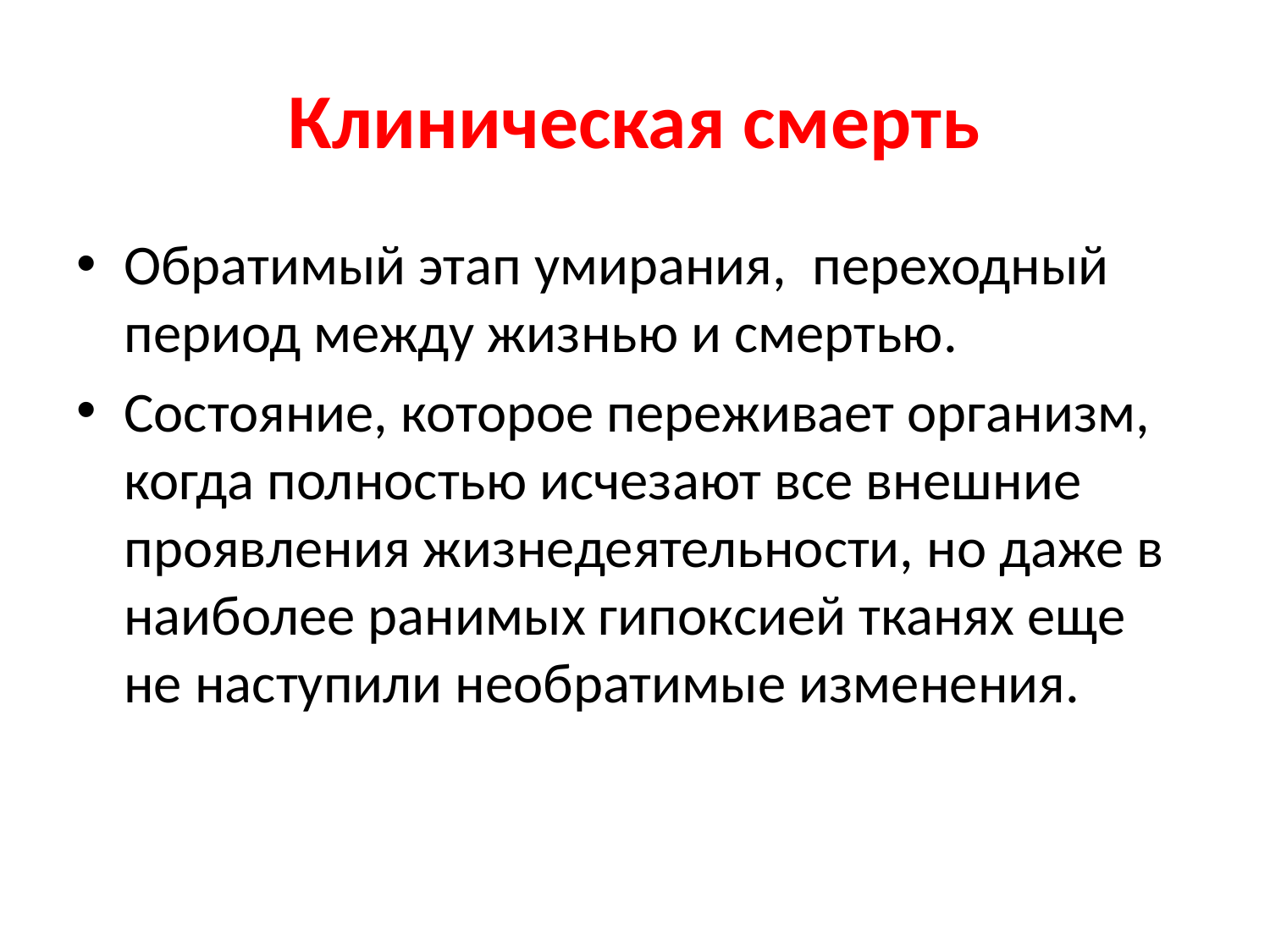

# Клиническая смерть
Обратимый этап умирания,  переходный период между жизнью и смертью.
Состояние, которое переживает организм,  когда полностью исчезают все внешние проявления жизнедеятельности, но даже в наиболее ранимых гипоксией тканях еще не наступили необратимые изменения.